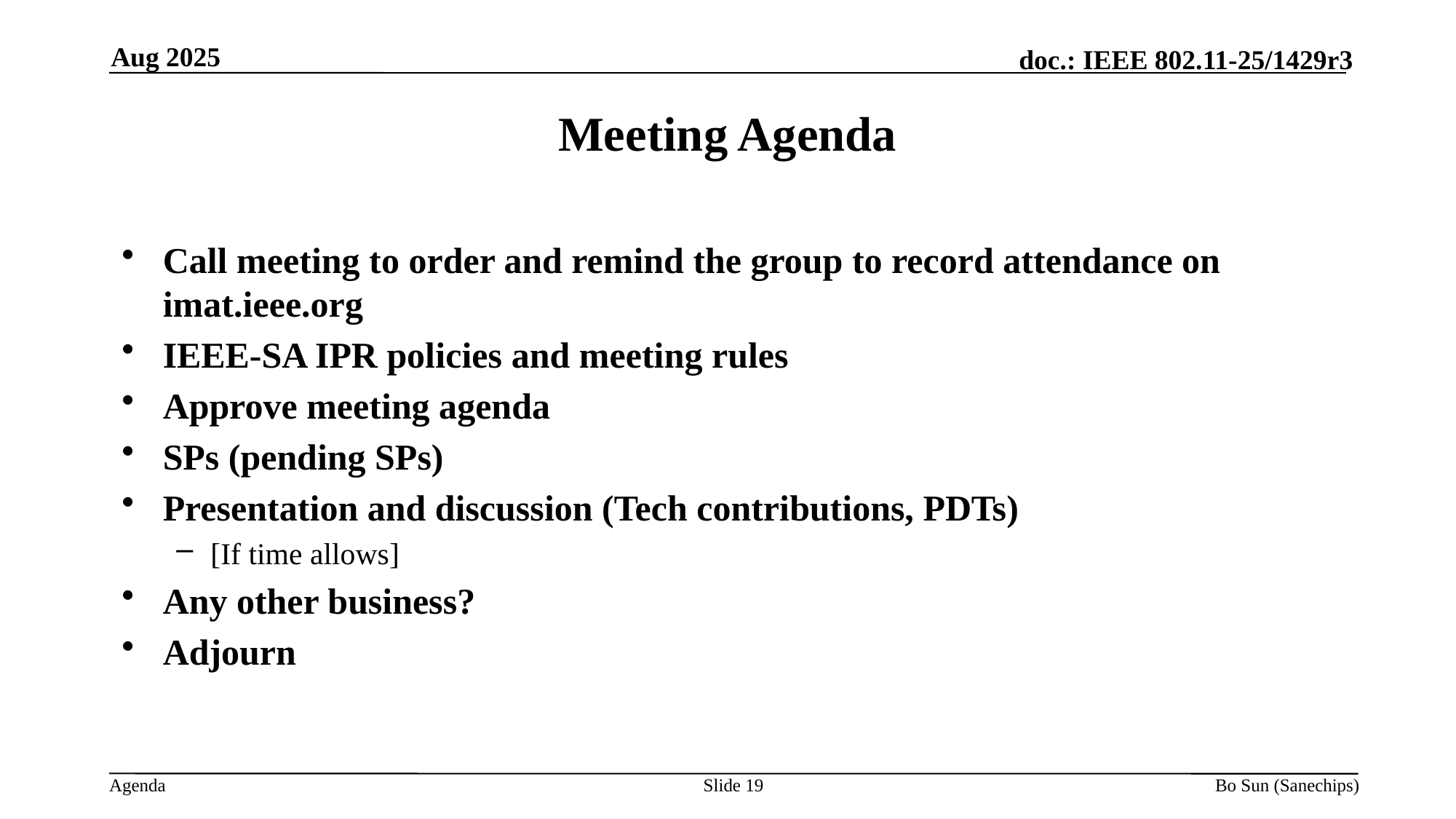

Aug 2025
Meeting Agenda
Call meeting to order and remind the group to record attendance on imat.ieee.org
IEEE-SA IPR policies and meeting rules
Approve meeting agenda
SPs (pending SPs)
Presentation and discussion (Tech contributions, PDTs)
[If time allows]
Any other business?
Adjourn
Slide 19
Bo Sun (Sanechips)